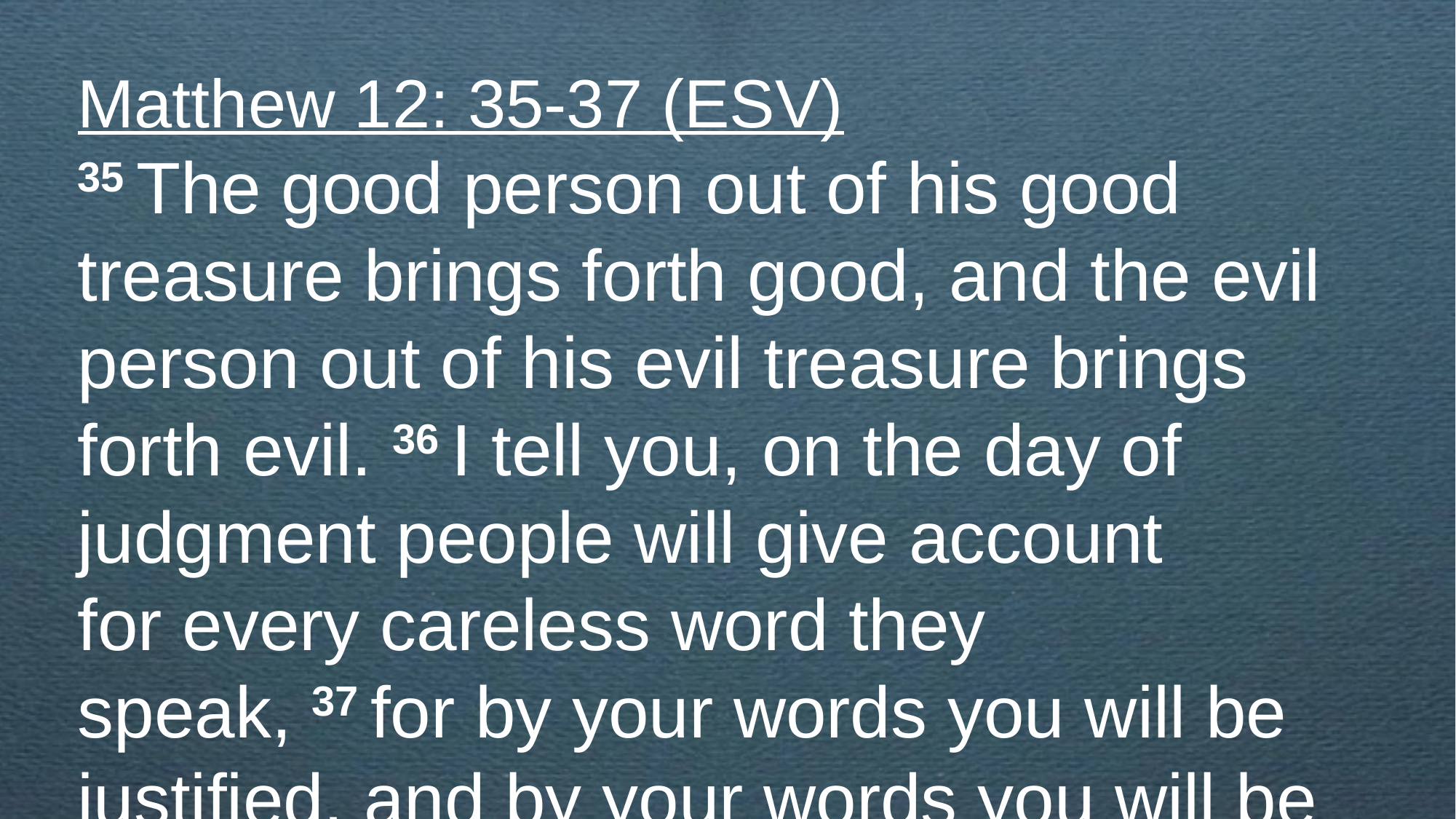

Matthew 12: 35-37 (ESV)
35 The good person out of his good treasure brings forth good, and the evil person out of his evil treasure brings forth evil. 36 I tell you, on the day of judgment people will give account for every careless word they speak, 37 for by your words you will be justified, and by your words you will be condemned.”